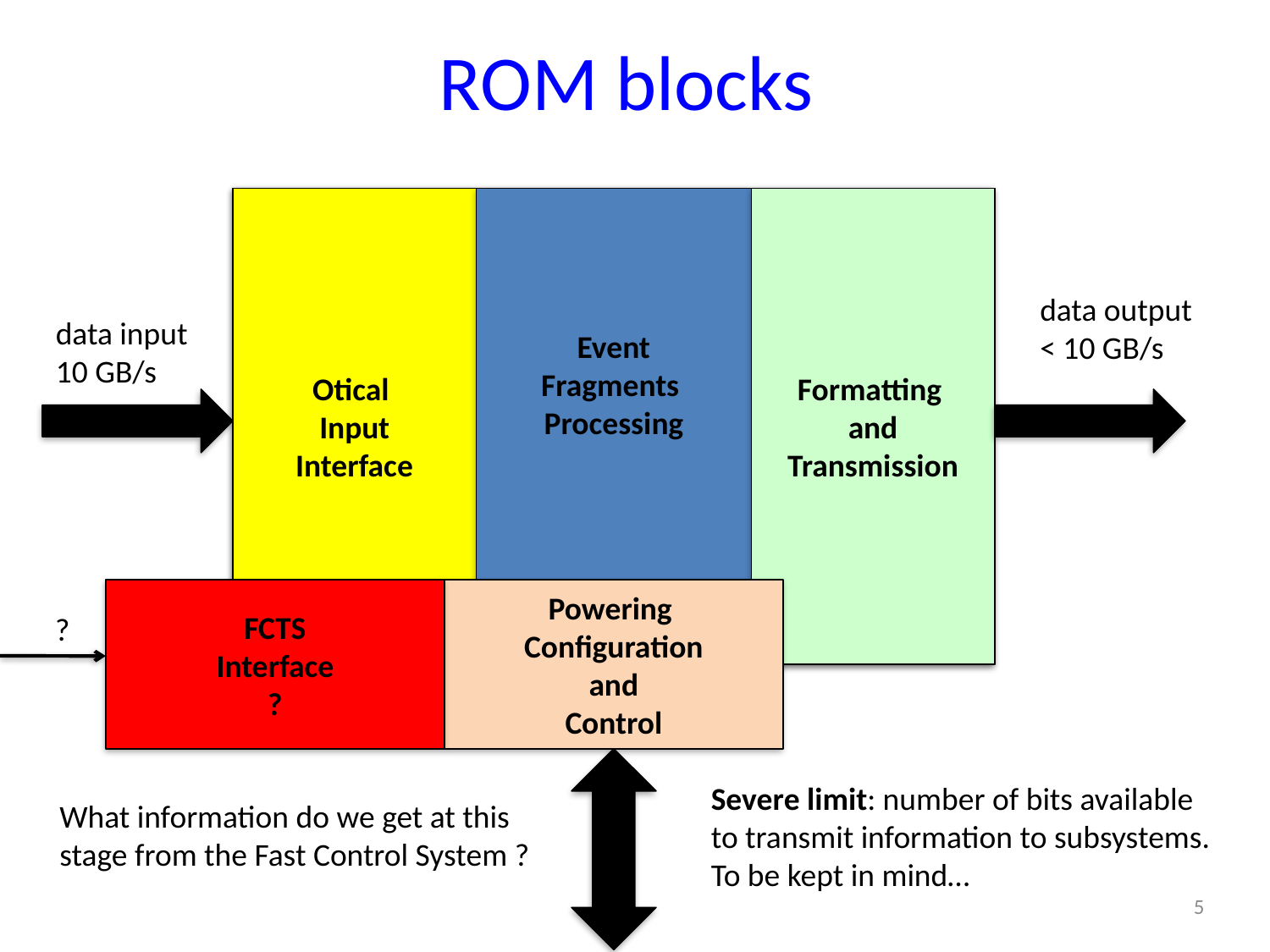

# ROM blocks

Otical
Input
Interface
Event
Fragments
Processing
Formatting
and
Transmission
data output
< 10 GB/s
data input
10 GB/s

FCTS
Interface
?
Powering
Configuration
and
Control
?

Severe limit: number of bits available
to transmit information to subsystems.
To be kept in mind…
What information do we get at this
stage from the Fast Control System ?
5